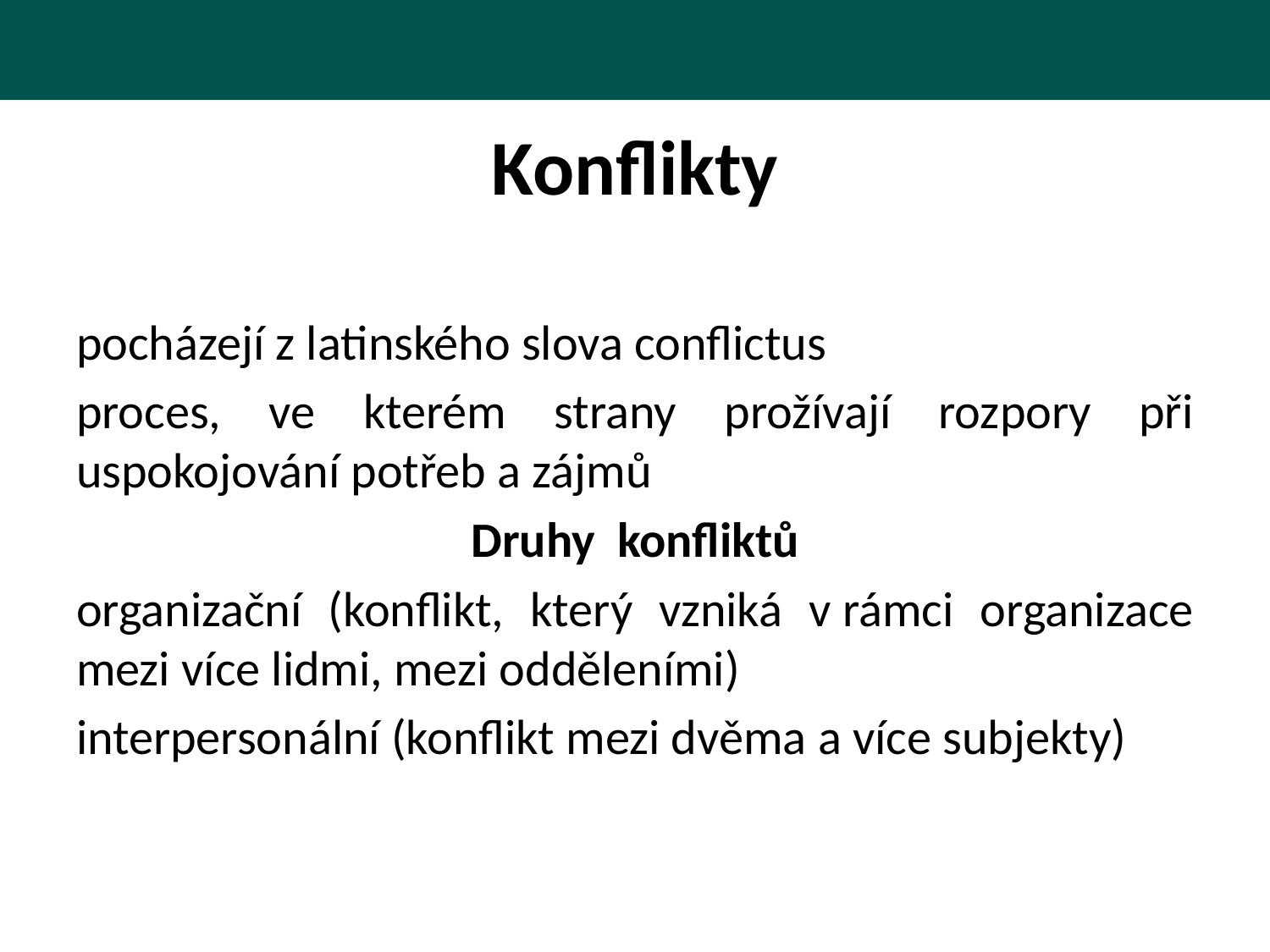

# Konflikty

pocházejí z latinského slova conflictus
proces, ve kterém strany prožívají rozpory při uspokojování potřeb a zájmů
Druhy  konfliktů
organizační (konflikt, který vzniká v rámci organizace mezi více lidmi, mezi odděleními)
interpersonální (konflikt mezi dvěma a více subjekty)